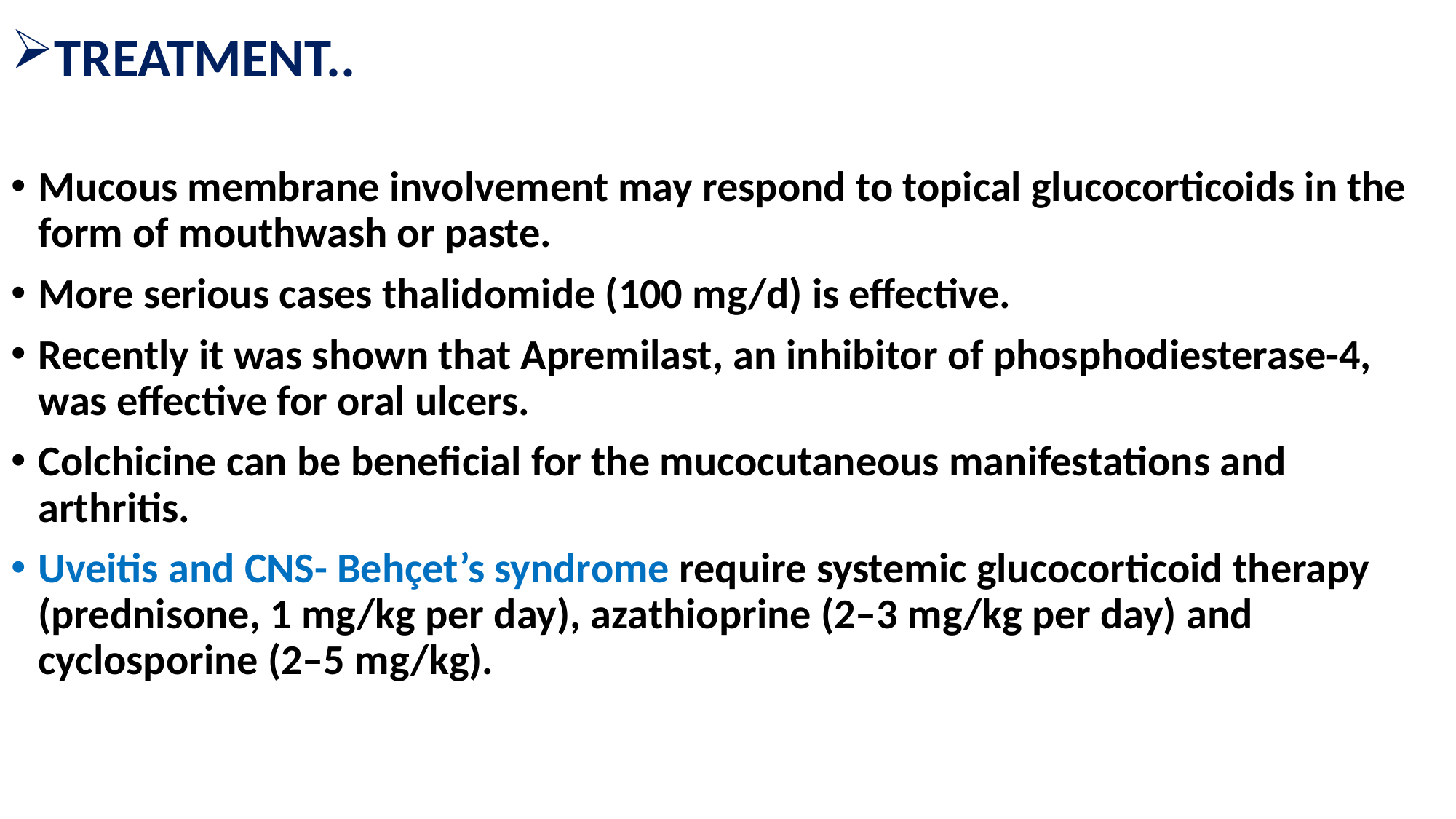

TREATMENT..

Mucous membrane involvement may respond to topical glucocorticoids in the form of mouthwash or paste.
More serious cases thalidomide (100 mg/d) is effective.
Recently it was shown that Apremilast, an inhibitor of phosphodiesterase-4, was effective for oral ulcers.
Colchicine can be beneficial for the mucocutaneous manifestations and arthritis.
Uveitis and CNS- Behçet’s syndrome require systemic glucocorticoid therapy (prednisone, 1 mg/kg per day), azathioprine (2–3 mg/kg per day) and cyclosporine (2–5 mg/kg).